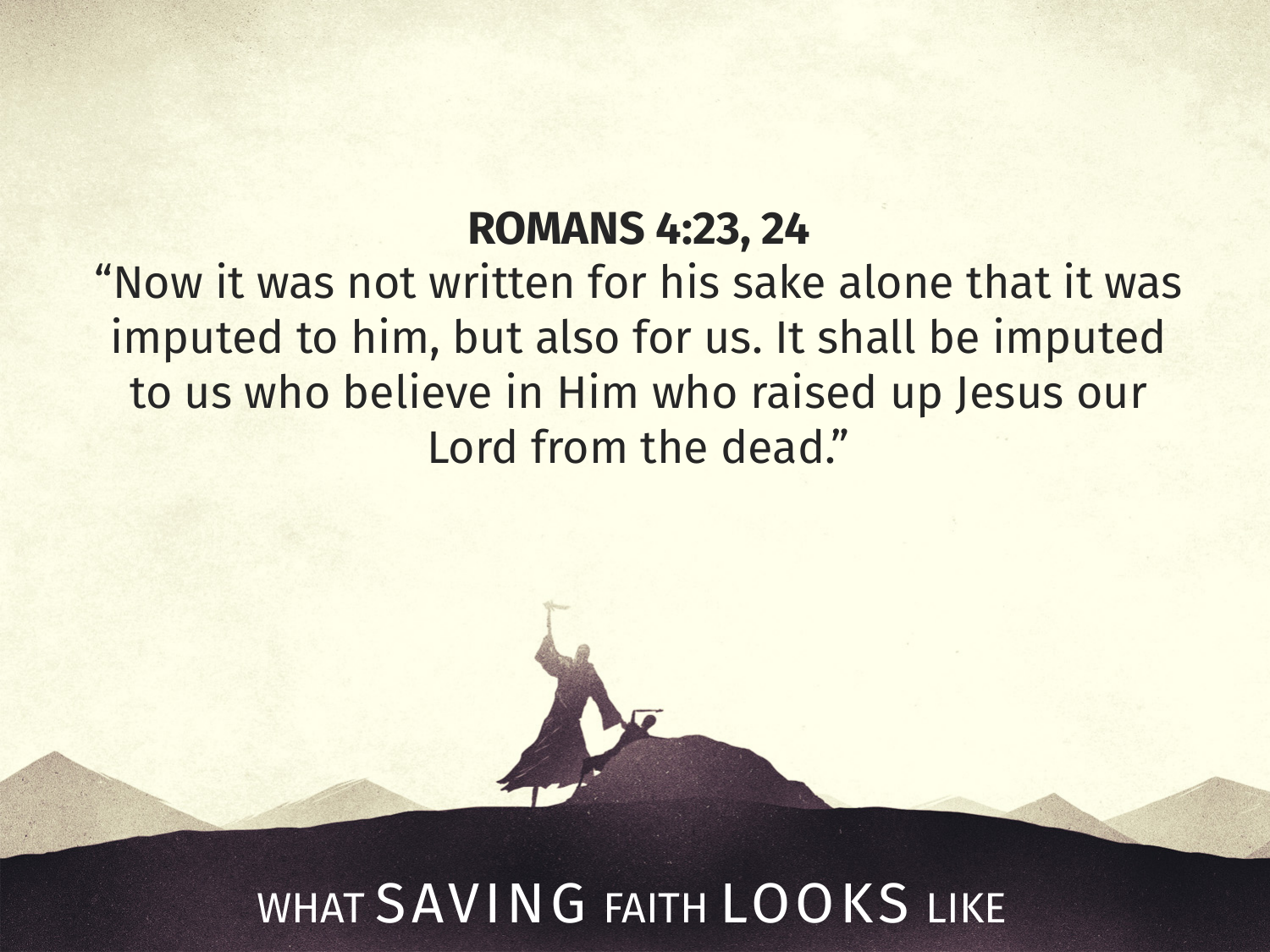

# ROMANS 4:23, 24 “Now it was not written for his sake alone that it was imputed to him, but also for us. It shall be imputed to us who believe in Him who raised up Jesus our Lord from the dead.”
WHAT SAVING FAITH LOOKS LIKE